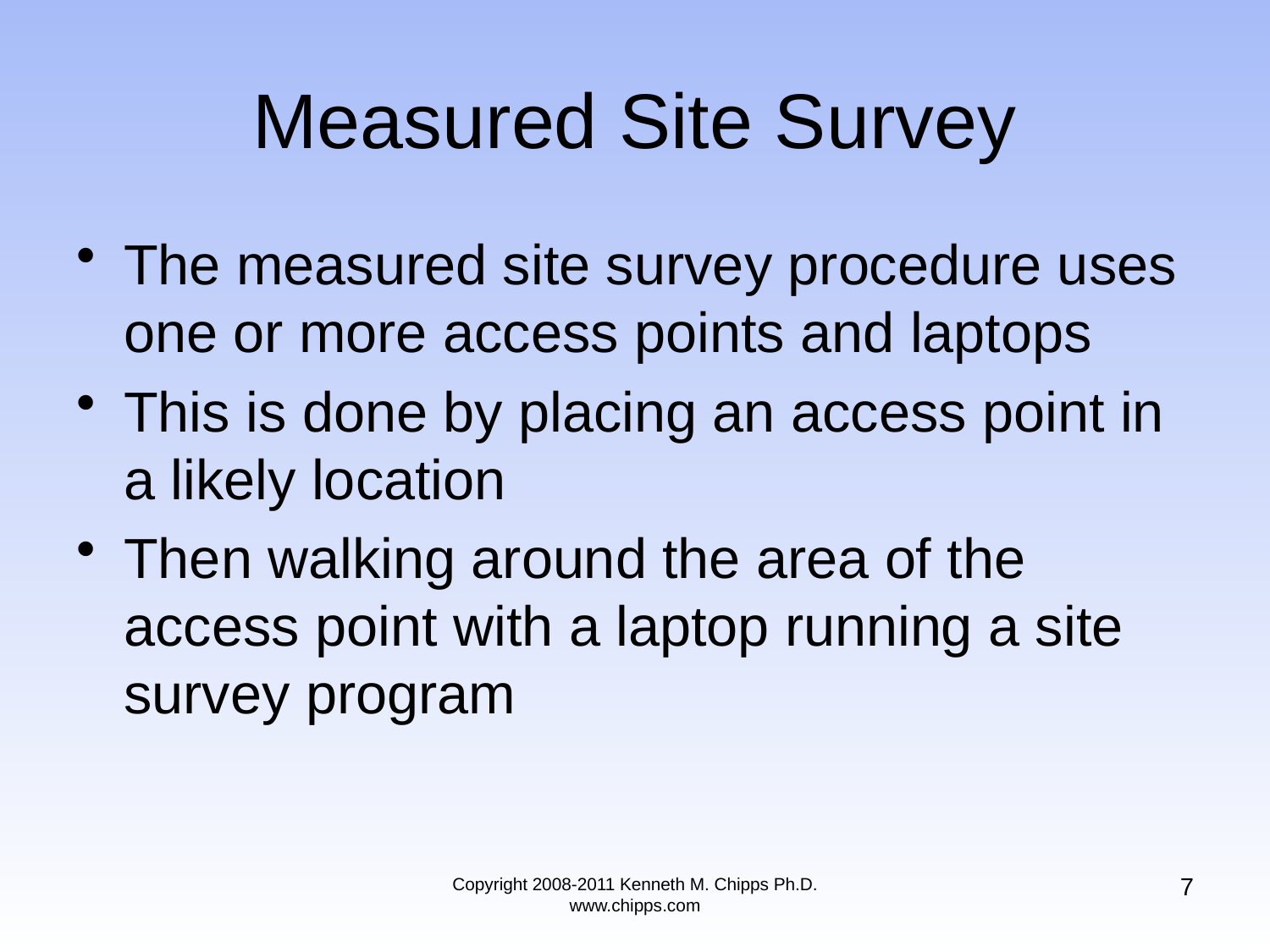

# Measured Site Survey
The measured site survey procedure uses one or more access points and laptops
This is done by placing an access point in a likely location
Then walking around the area of the access point with a laptop running a site survey program
7
Copyright 2008-2011 Kenneth M. Chipps Ph.D. www.chipps.com